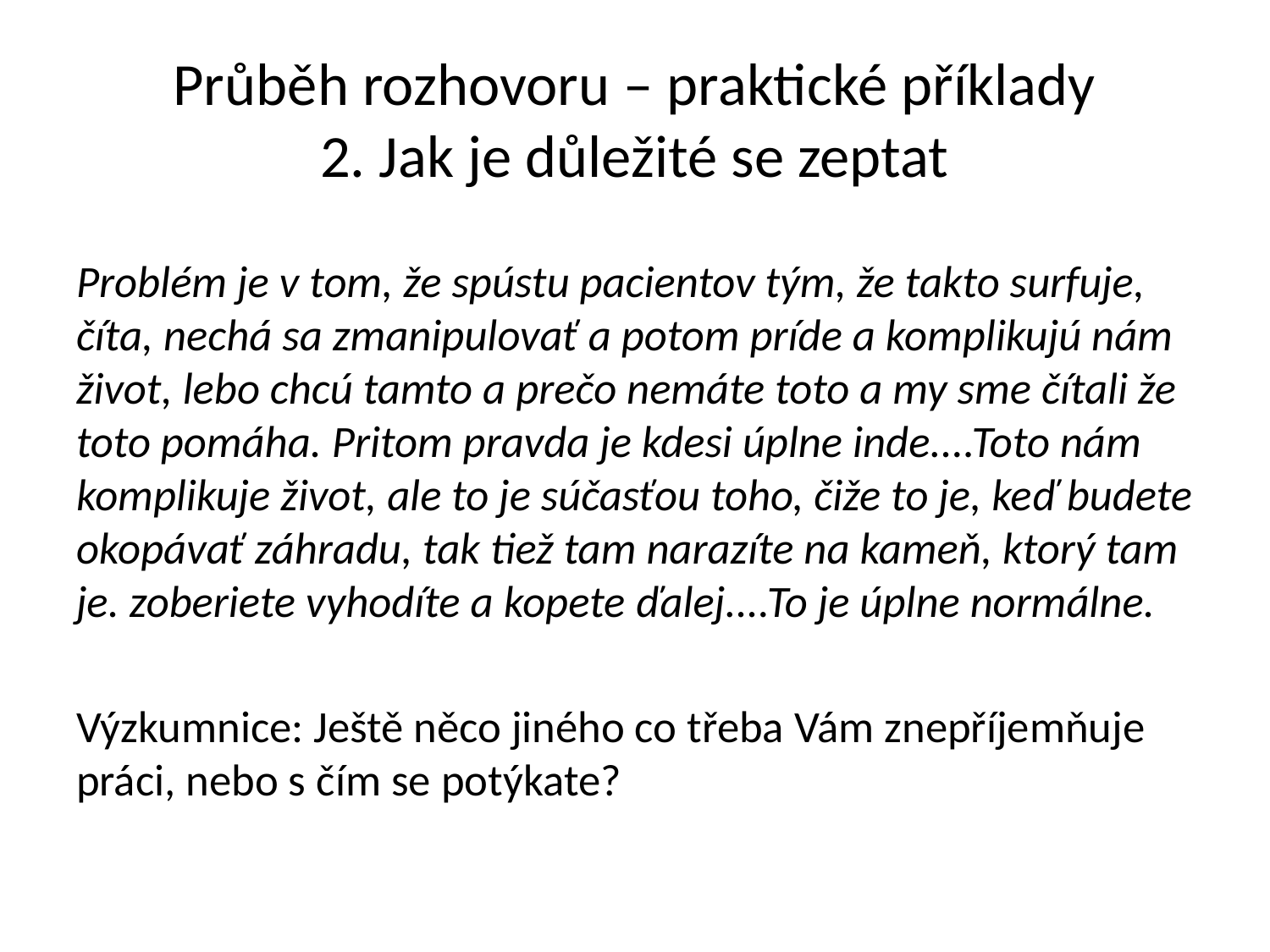

# Průběh rozhovoru – praktické příklady 2. Jak je důležité se zeptat
Problém je v tom, že spústu pacientov tým, že takto surfuje, číta, nechá sa zmanipulovať a potom príde a komplikujú nám život, lebo chcú tamto a prečo nemáte toto a my sme čítali že toto pomáha. Pritom pravda je kdesi úplne inde....Toto nám komplikuje život, ale to je súčasťou toho, čiže to je, keď budete okopávať záhradu, tak tiež tam narazíte na kameň, ktorý tam je. zoberiete vyhodíte a kopete ďalej....To je úplne normálne.

Výzkumnice: Ještě něco jiného co třeba Vám znepříjemňuje práci, nebo s čím se potýkate?